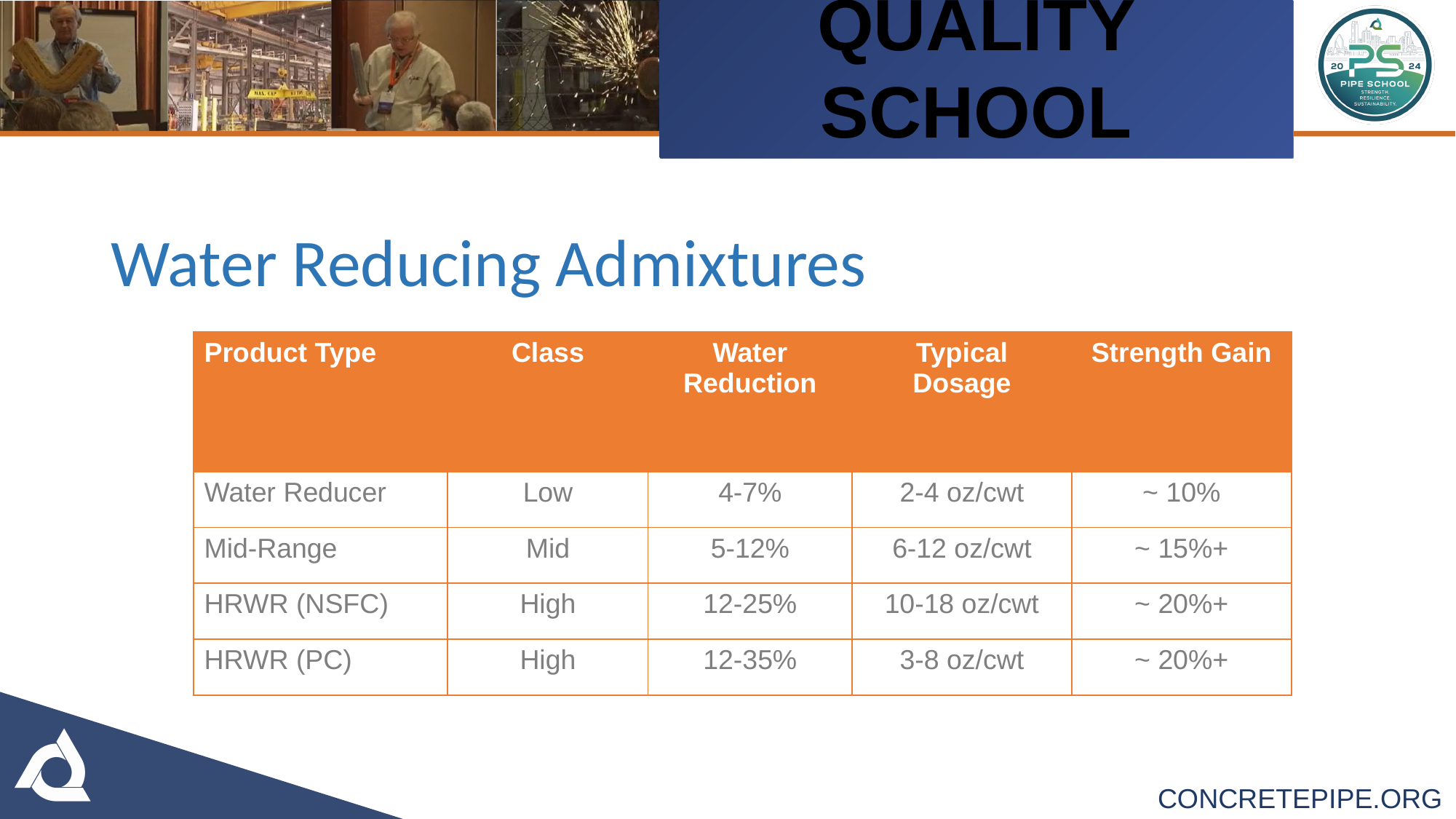

# Water Reducing Admixtures
| Product Type | Class | Water Reduction | Typical Dosage | Strength Gain |
| --- | --- | --- | --- | --- |
| Water Reducer | Low | 4-7% | 2-4 oz/cwt | ~ 10% |
| Mid-Range | Mid | 5-12% | 6-12 oz/cwt | ~ 15%+ |
| HRWR (NSFC) | High | 12-25% | 10-18 oz/cwt | ~ 20%+ |
| HRWR (PC) | High | 12-35% | 3-8 oz/cwt | ~ 20%+ |